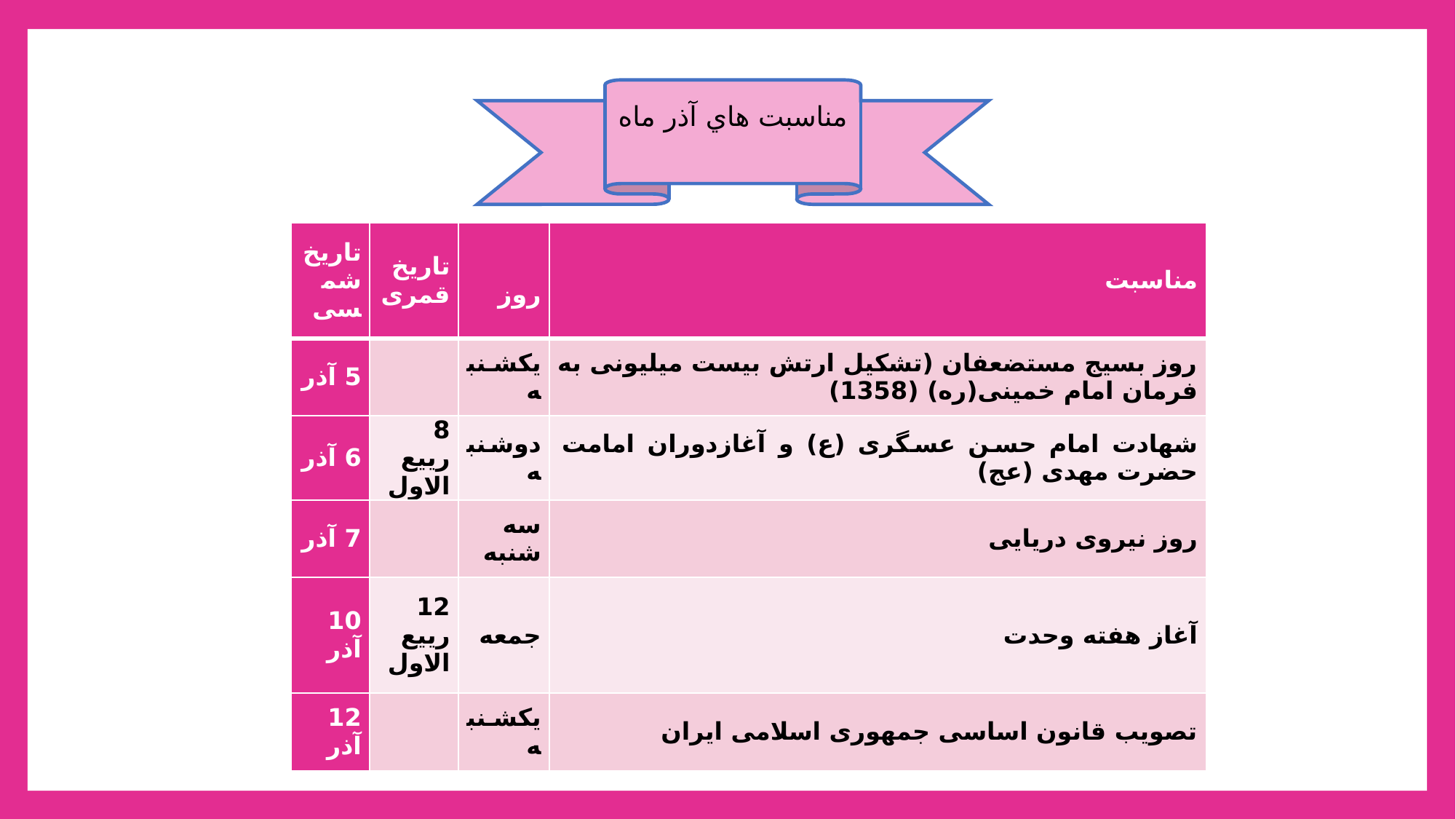

مناسبت هاي آذر ماه
| تاریخ شمسی | تاریخ قمری | روز | مناسبت |
| --- | --- | --- | --- |
| 5 آذر |  | یکشنبه | روز بسیج مستضعفان (تشکیل ارتش بیست میلیونی به فرمان امام خمینی(ره) (1358) |
| 6 آذر | 8 رییع الاول | دوشنبه | شهادت امام حسن عسگری (ع) و آغازدوران امامت حضرت مهدی (عج) |
| 7 آذر |  | سه شنبه | روز نیروی دریایی |
| 10 آذر | 12 رییع الاول | جمعه | آغاز هفته وحدت |
| 12 آذر |  | یکشنبه | تصویب قانون اساسی جمهوری اسلامی ایران |